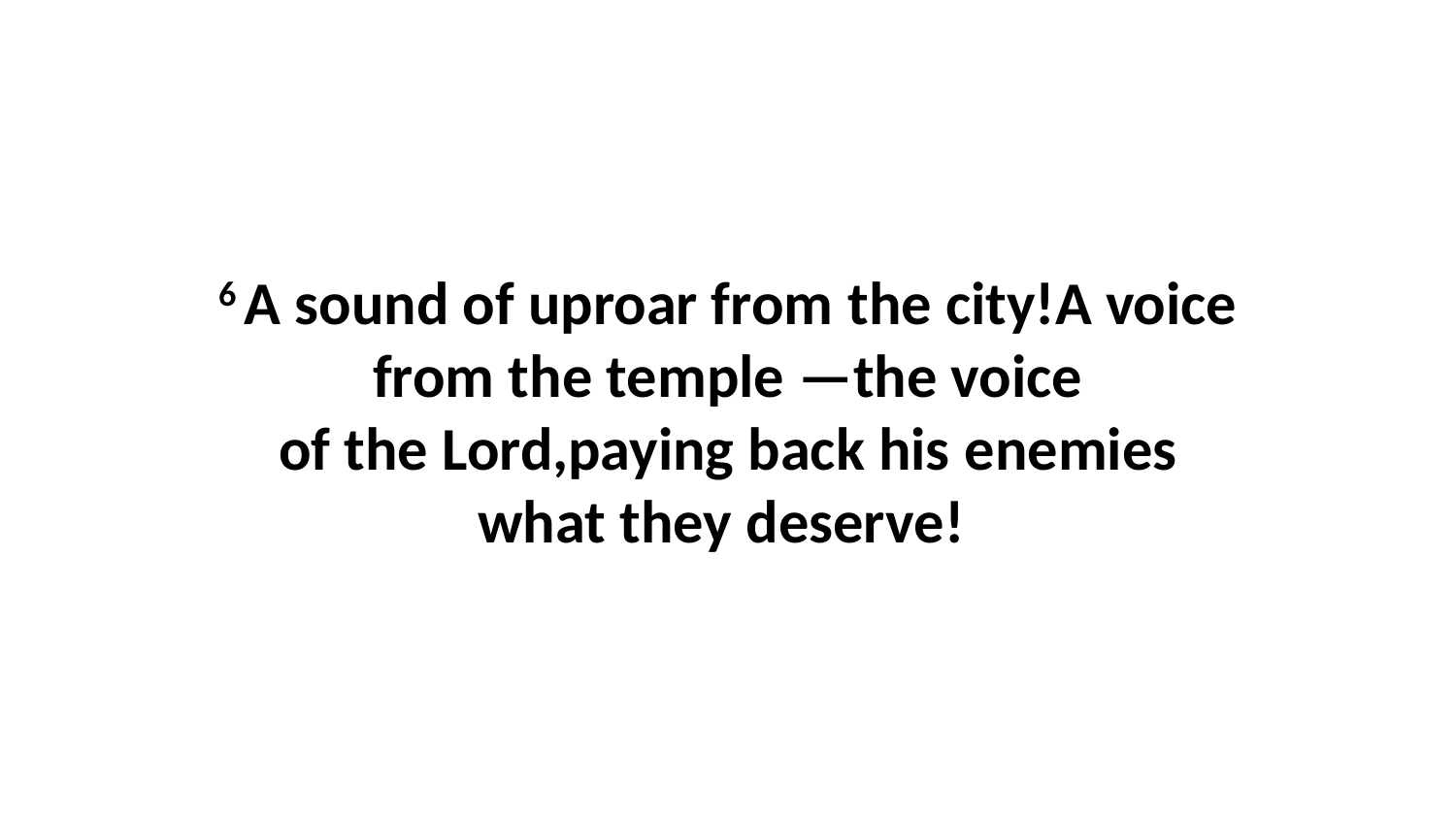

6 A sound of uproar from the city!A voice from the temple —the voice of the Lord,paying back his enemies what they deserve!